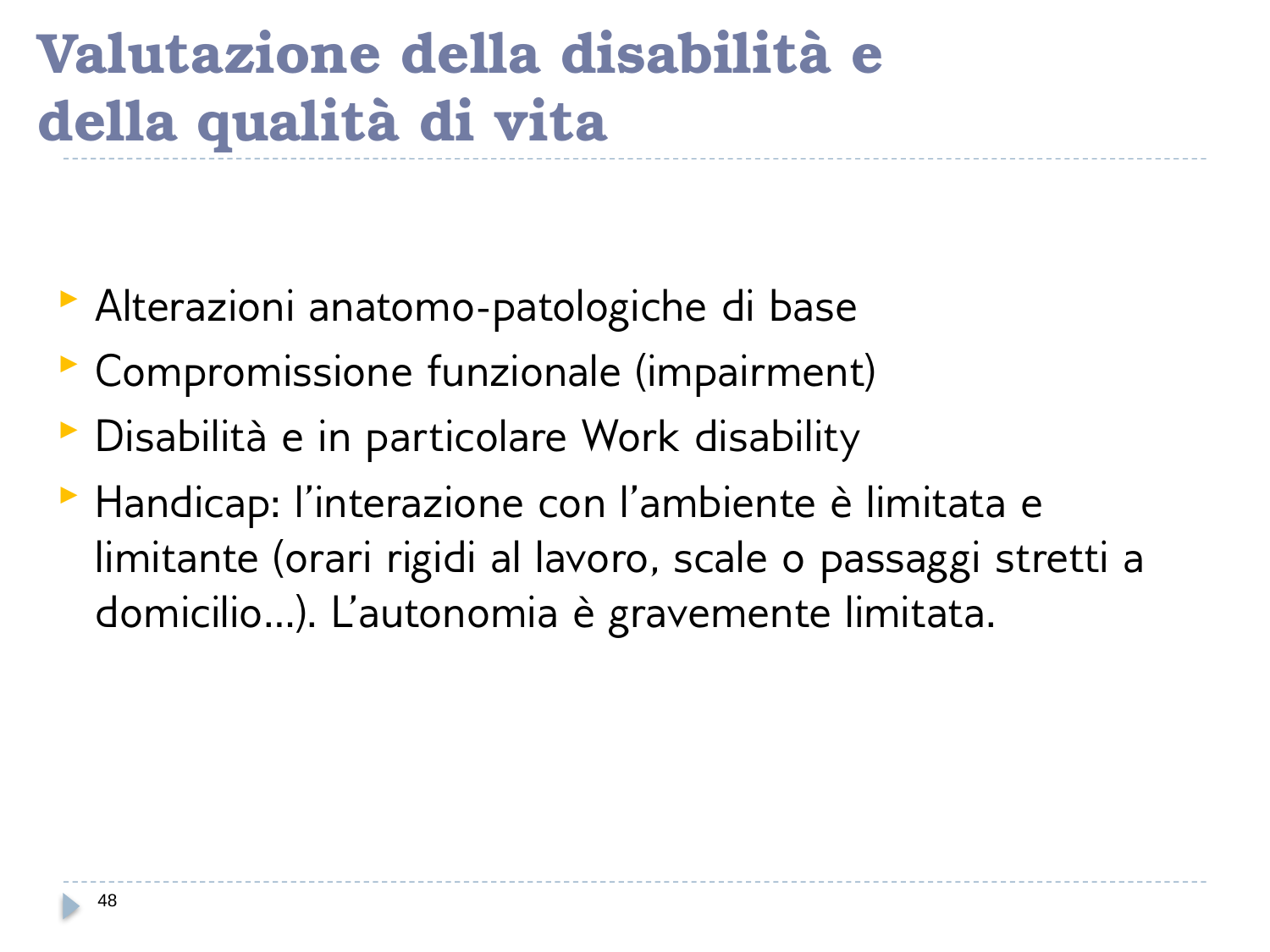

# Valutazione della disabilità e della qualità di vita
Alterazioni anatomo-patologiche di base
Compromissione funzionale (impairment)
Disabilità e in particolare Work disability
Handicap: l’interazione con l’ambiente è limitata e limitante (orari rigidi al lavoro, scale o passaggi stretti a domicilio…). L’autonomia è gravemente limitata.
48